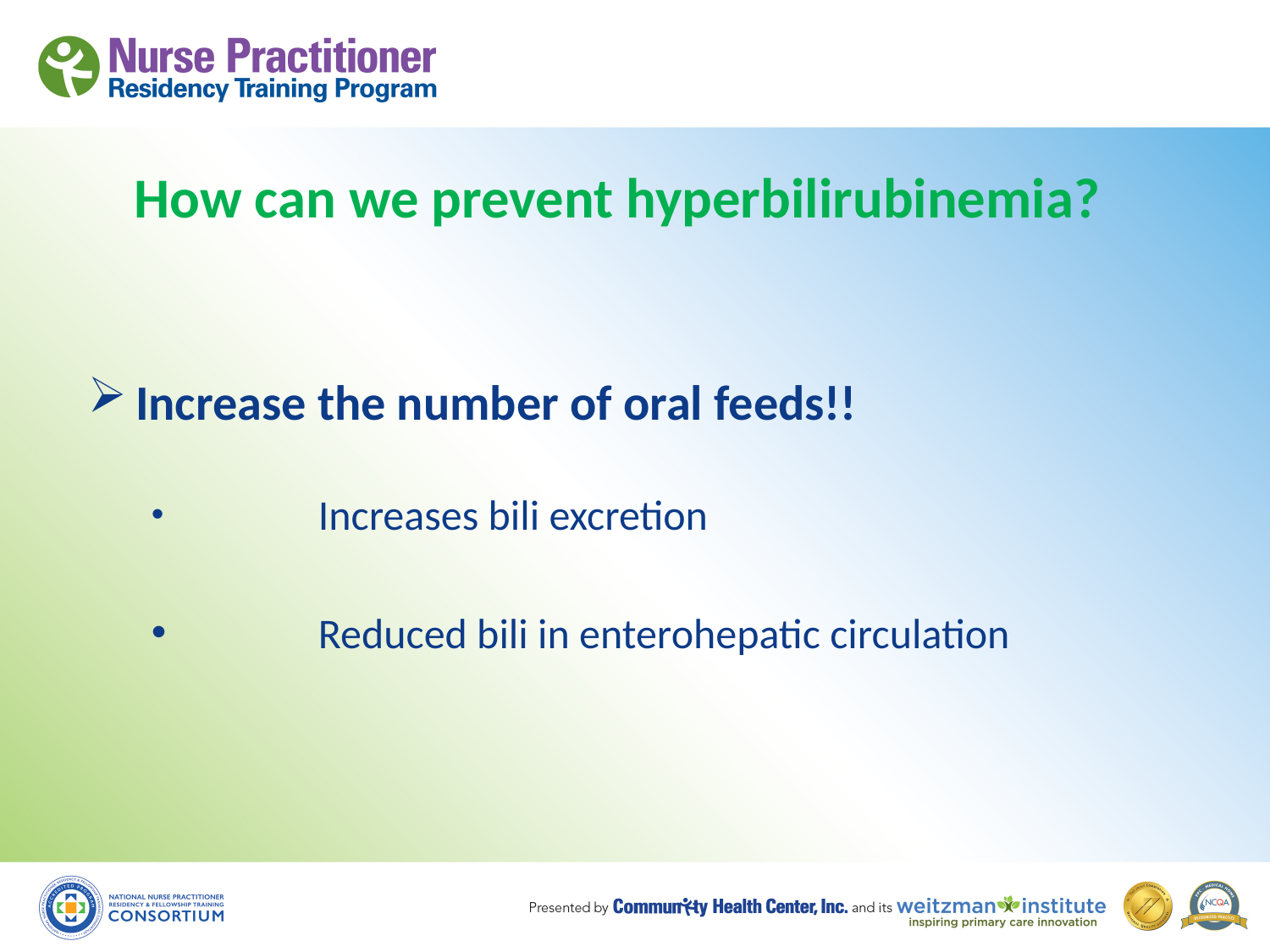

# How can we prevent hyperbilirubinemia?

Increase the number of oral feeds!!

	Increases bili excretion

	Reduced bili in enterohepatic circulation